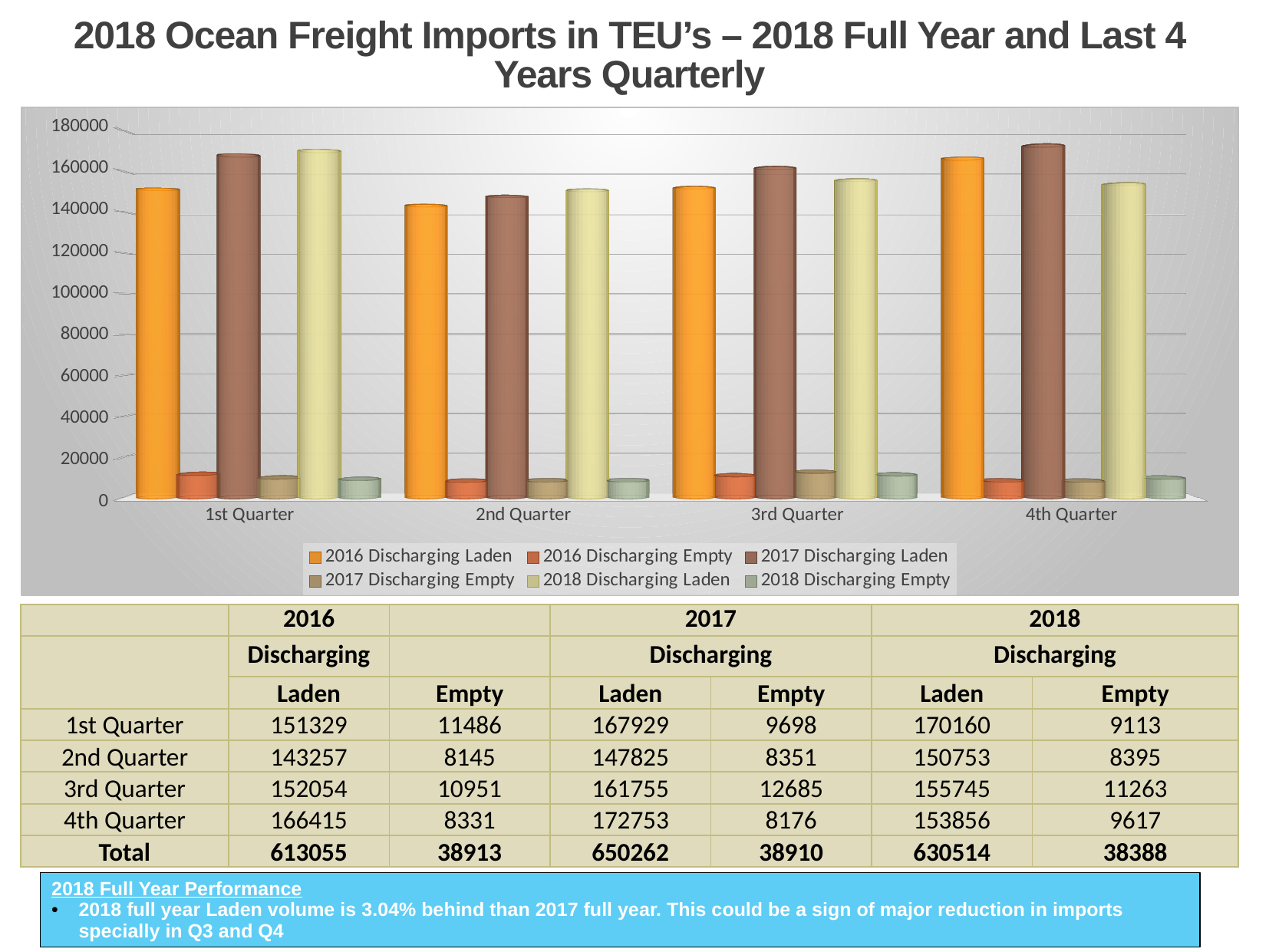

# 2018 Ocean Freight Imports in TEU’s – 2018 Full Year and Last 4 Years Quarterly

[unsupported chart]

|  | 2016 |  | 2017 |  | 2018 |  |
| --- | --- | --- | --- | --- | --- | --- |
|  | Discharging |  | Discharging |  | Discharging |  |
|  | Laden | Empty | Laden | Empty | Laden | Empty |
| 1st Quarter | 151329 | 11486 | 167929 | 9698 | 170160 | 9113 |
| 2nd Quarter | 143257 | 8145 | 147825 | 8351 | 150753 | 8395 |
| 3rd Quarter | 152054 | 10951 | 161755 | 12685 | 155745 | 11263 |
| 4th Quarter | 166415 | 8331 | 172753 | 8176 | 153856 | 9617 |
| Total | 613055 | 38913 | 650262 | 38910 | 630514 | 38388 |
2018 Full Year Performance
2018 full year Laden volume is 3.04% behind than 2017 full year. This could be a sign of major reduction in imports specially in Q3 and Q4